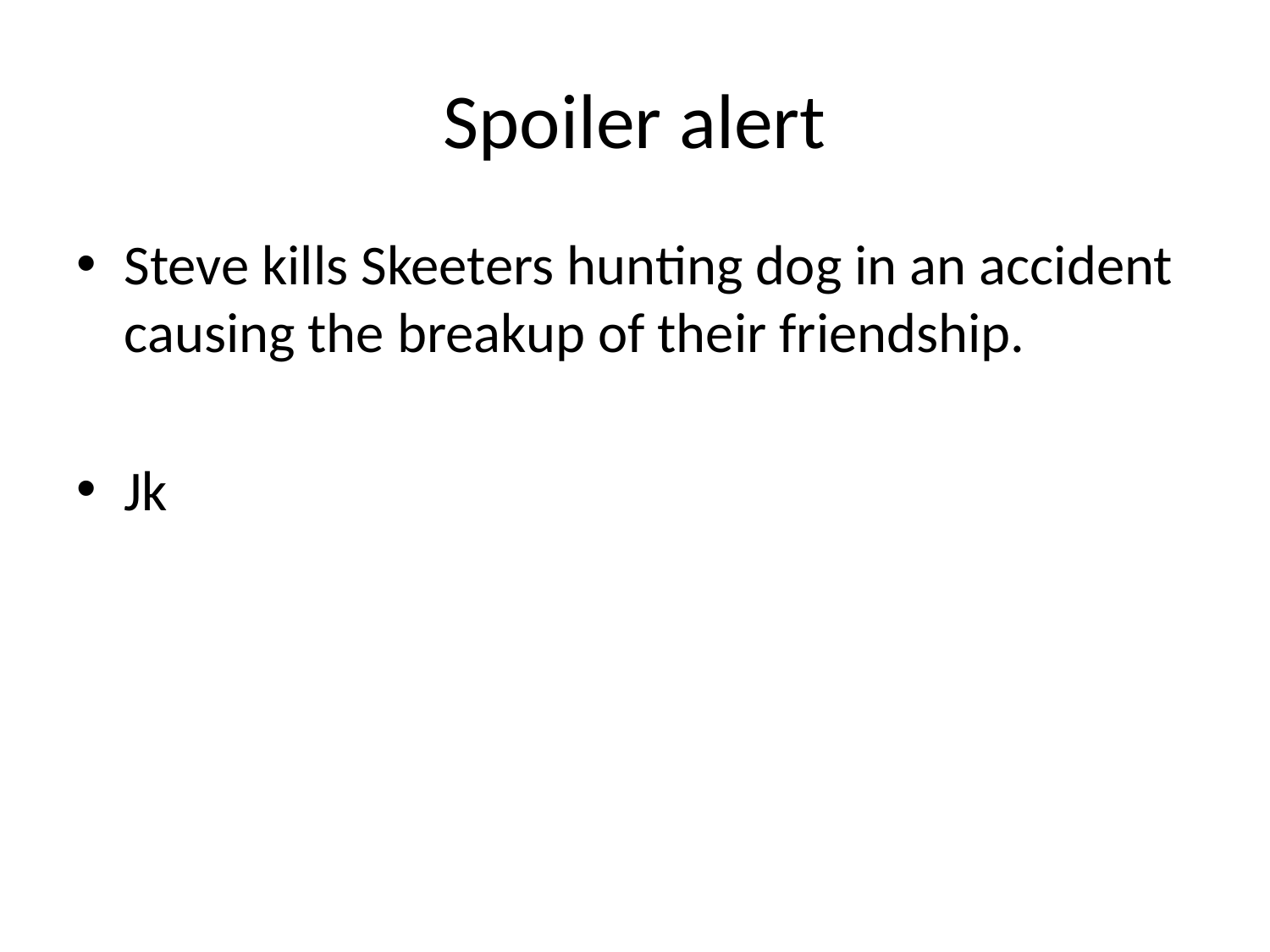

# Spoiler alert
Steve kills Skeeters hunting dog in an accident causing the breakup of their friendship.

Jk